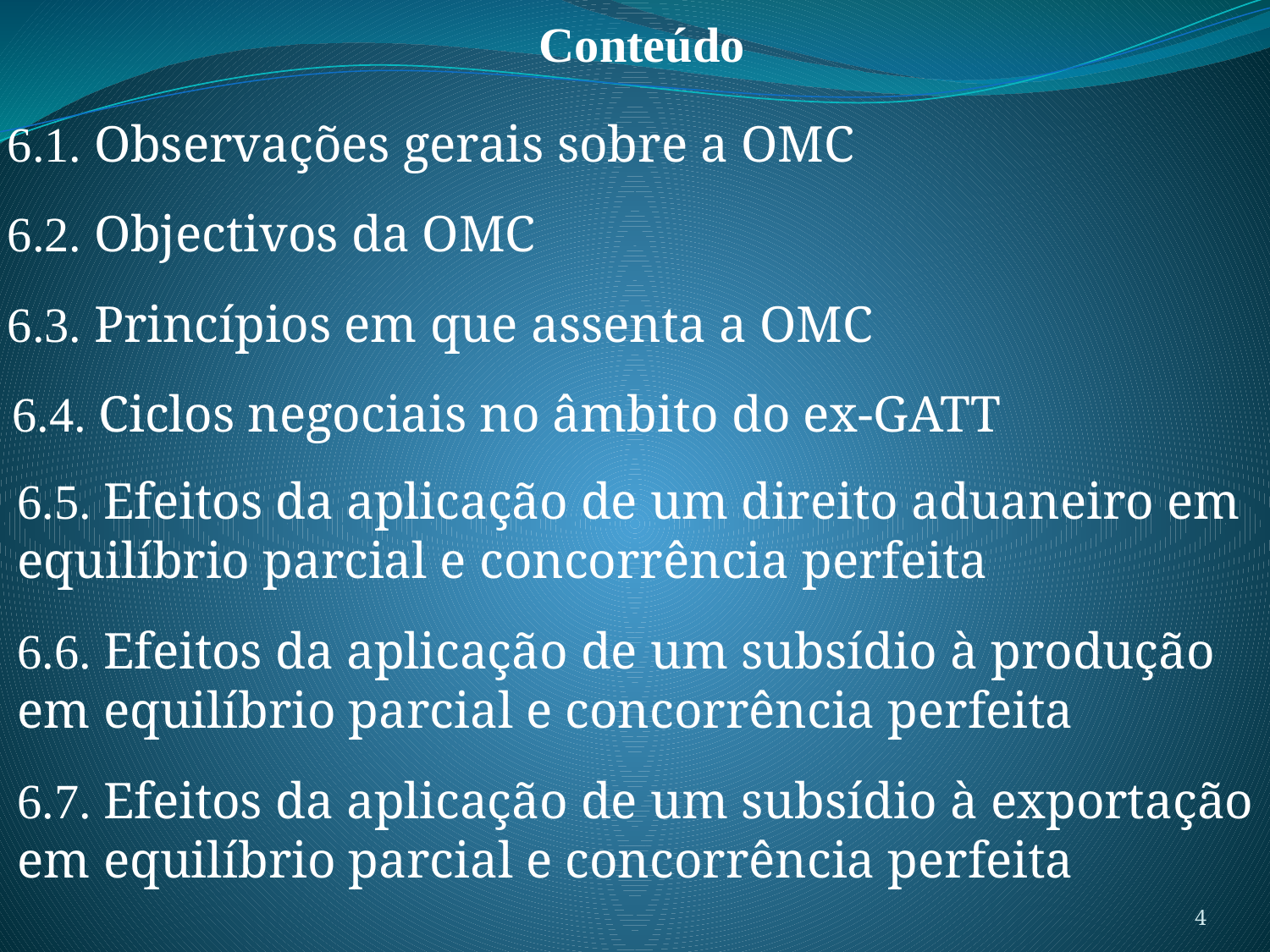

Conteúdo
6.1. Observações gerais sobre a OMC
6.2. Objectivos da OMC
6.3. Princípios em que assenta a OMC
6.4. Ciclos negociais no âmbito do ex-GATT
6.5. Efeitos da aplicação de um direito aduaneiro em equilíbrio parcial e concorrência perfeita
6.6. Efeitos da aplicação de um subsídio à produção em equilíbrio parcial e concorrência perfeita
6.7. Efeitos da aplicação de um subsídio à exportação em equilíbrio parcial e concorrência perfeita
4